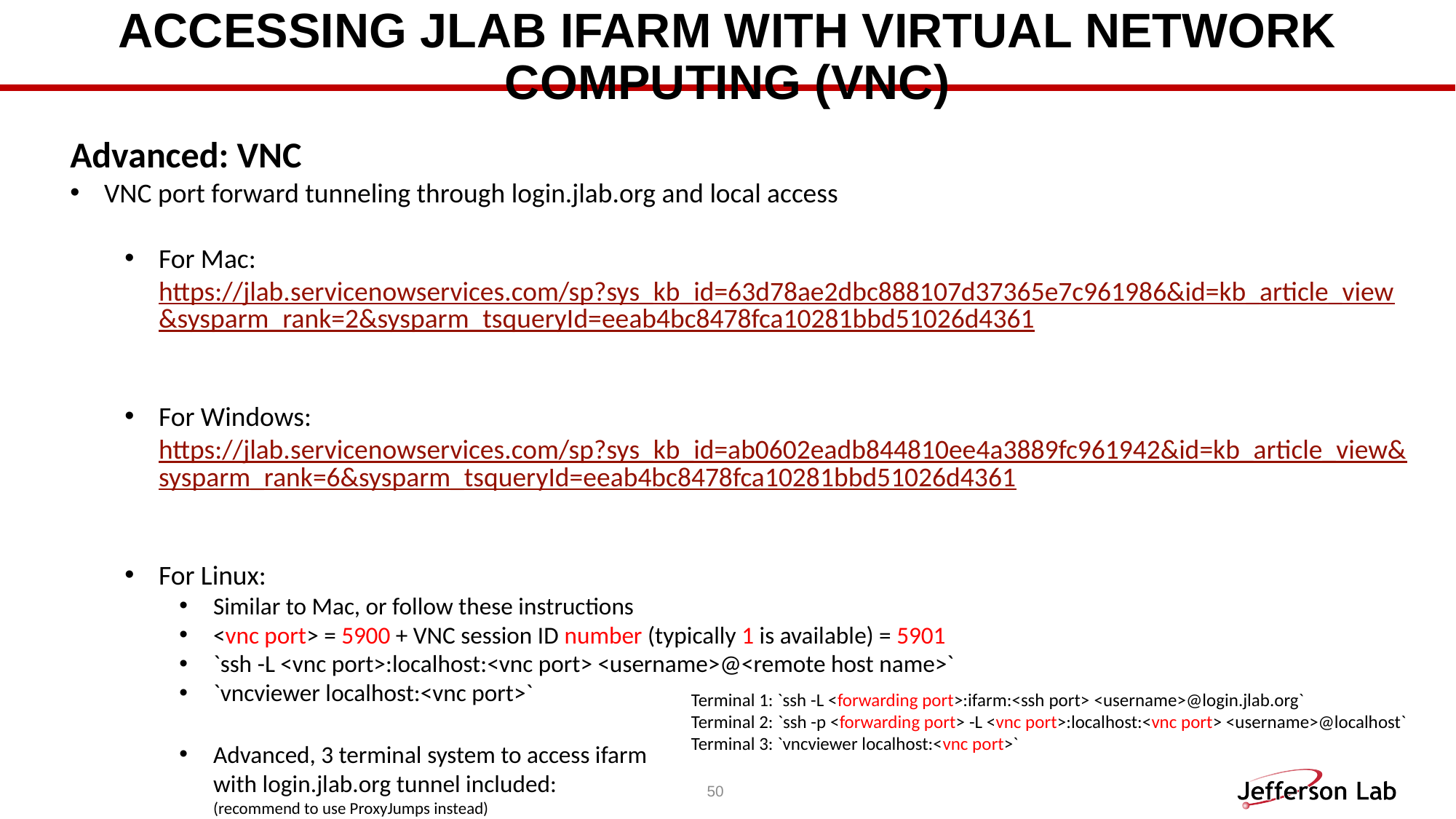

Accessing JLab ifarm with Virtual Network Computing (VNC)
Advanced: VNC
VNC port forward tunneling through login.jlab.org and local access

For Mac: https://jlab.servicenowservices.com/sp?sys_kb_id=63d78ae2dbc888107d37365e7c961986&id=kb_article_view&sysparm_rank=2&sysparm_tsqueryId=eeab4bc8478fca10281bbd51026d4361

For Windows: https://jlab.servicenowservices.com/sp?sys_kb_id=ab0602eadb844810ee4a3889fc961942&id=kb_article_view&sysparm_rank=6&sysparm_tsqueryId=eeab4bc8478fca10281bbd51026d4361

For Linux:
Similar to Mac, or follow these instructions
<vnc port> = 5900 + VNC session ID number (typically 1 is available) = 5901
`ssh -L <vnc port>:localhost:<vnc port> <username>@<remote host name>`
`vncviewer localhost:<vnc port>`

Advanced, 3 terminal system to access ifarm
with login.jlab.org tunnel included:
(recommend to use ProxyJumps instead)
(<forwarding port> is anything free other than 22)
Terminal 1: `ssh -L <forwarding port>:ifarm:<ssh port> <username>@login.jlab.org`
Terminal 2: `ssh -p <forwarding port> -L <vnc port>:localhost:<vnc port> <username>@localhost`
Terminal 3: `vncviewer localhost:<vnc port>`

50